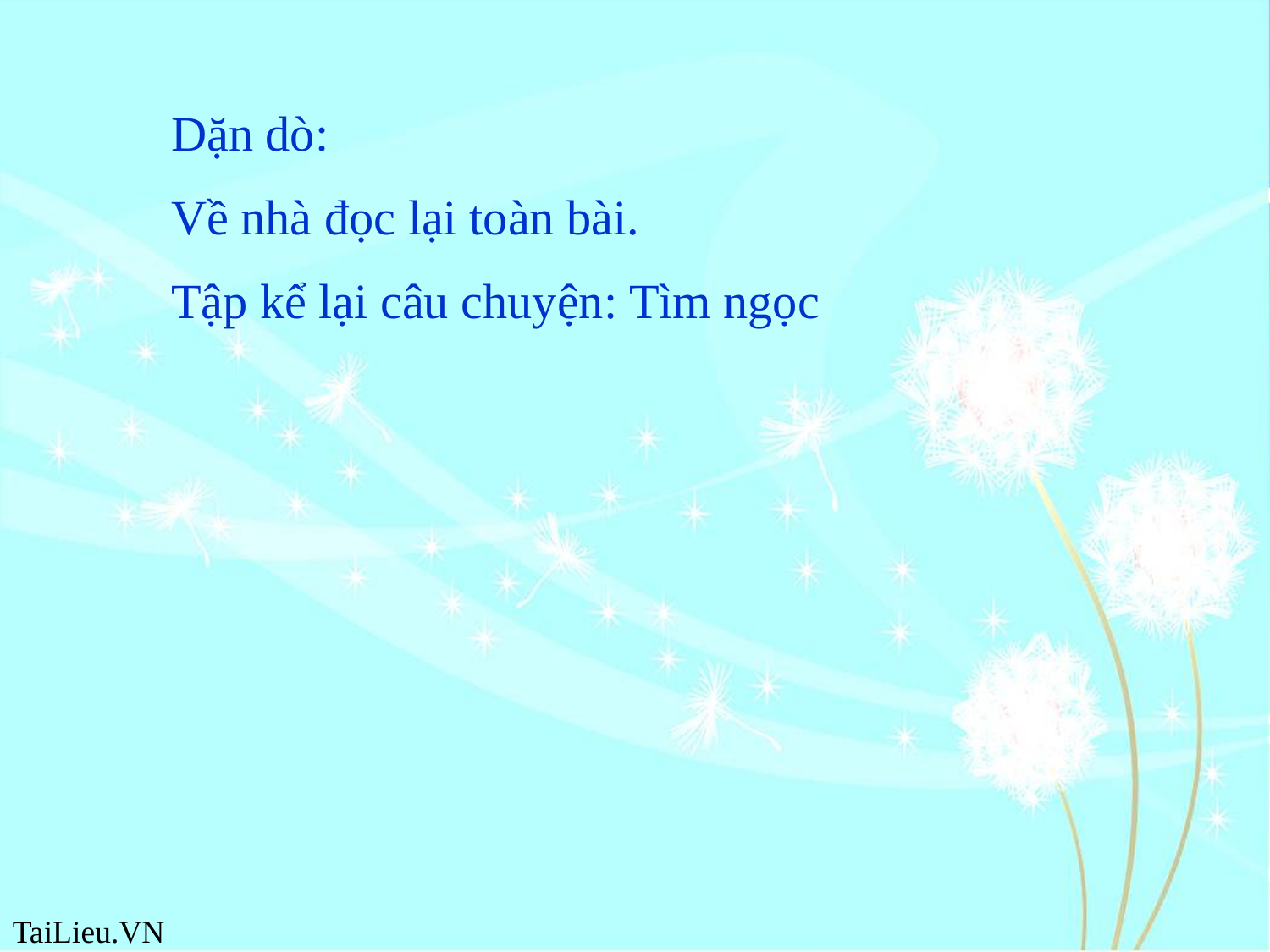

Dặn dò:
Về nhà đọc lại toàn bài.
Tập kể lại câu chuyện: Tìm ngọc
#